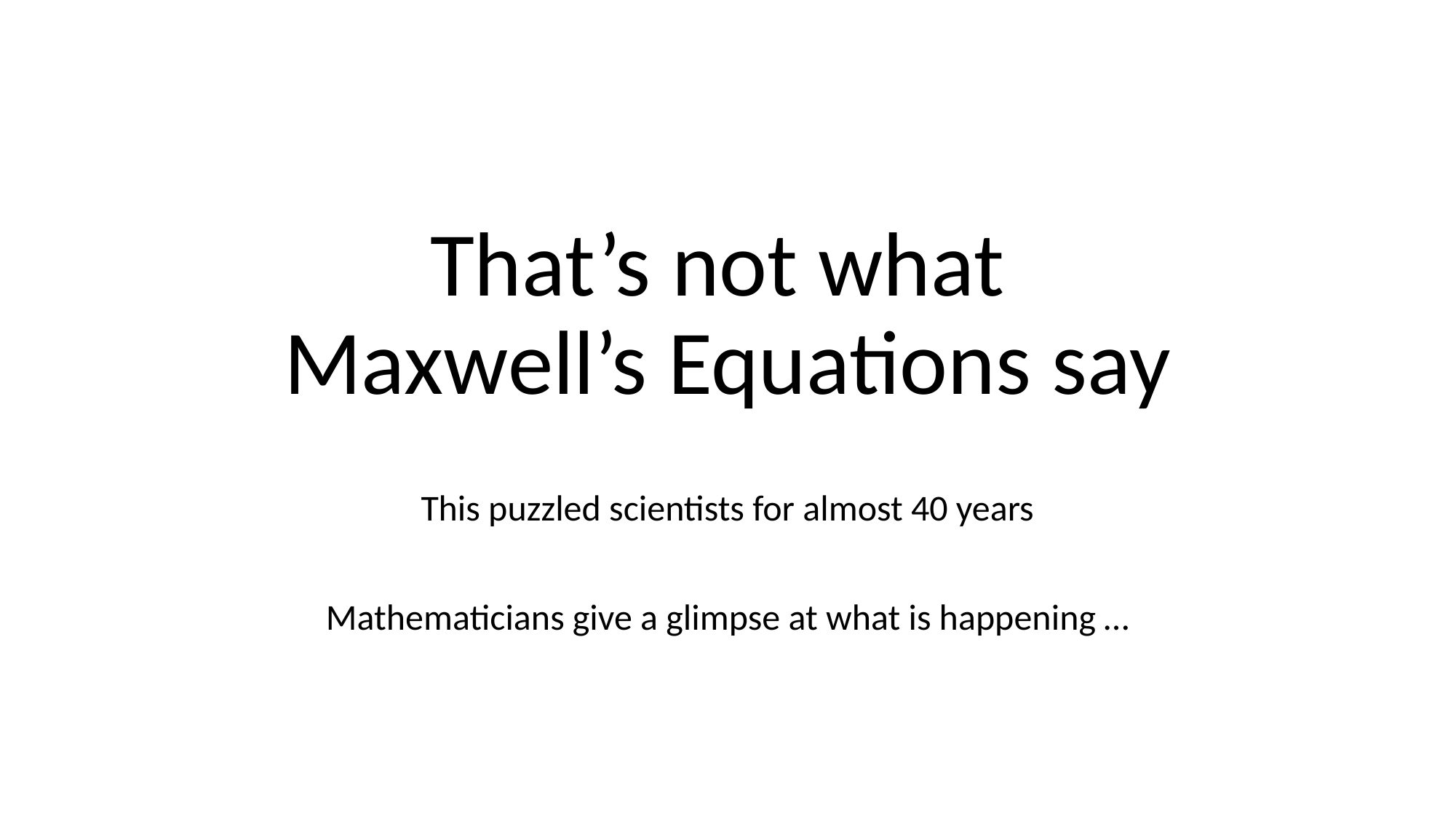

# That’s not what Maxwell’s Equations say
This puzzled scientists for almost 40 years

Mathematicians give a glimpse at what is happening …